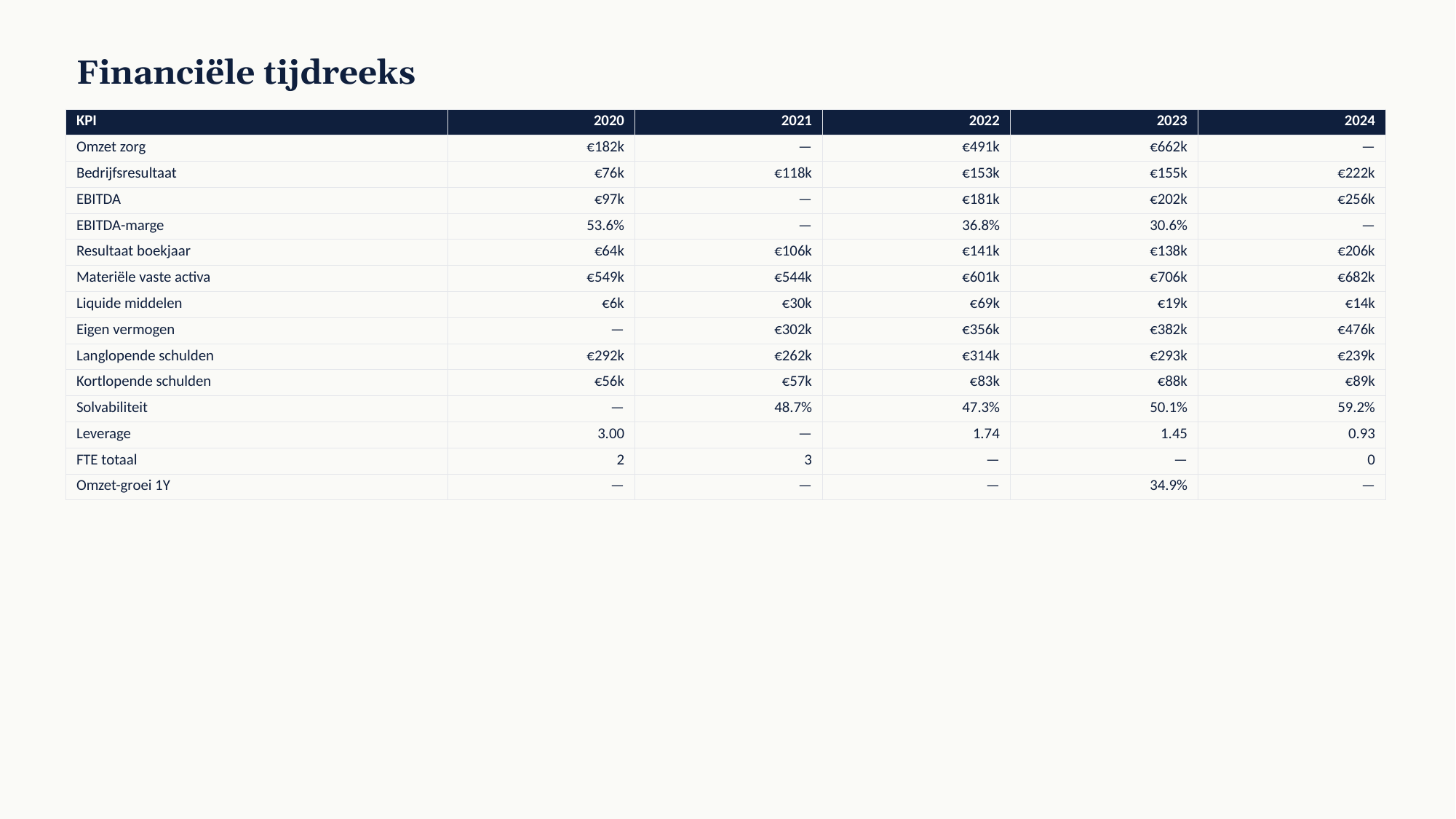

Financiële tijdreeks
| KPI | 2020 | 2021 | 2022 | 2023 | 2024 |
| --- | --- | --- | --- | --- | --- |
| Omzet zorg | €182k | — | €491k | €662k | — |
| Bedrijfsresultaat | €76k | €118k | €153k | €155k | €222k |
| EBITDA | €97k | — | €181k | €202k | €256k |
| EBITDA-marge | 53.6% | — | 36.8% | 30.6% | — |
| Resultaat boekjaar | €64k | €106k | €141k | €138k | €206k |
| Materiële vaste activa | €549k | €544k | €601k | €706k | €682k |
| Liquide middelen | €6k | €30k | €69k | €19k | €14k |
| Eigen vermogen | — | €302k | €356k | €382k | €476k |
| Langlopende schulden | €292k | €262k | €314k | €293k | €239k |
| Kortlopende schulden | €56k | €57k | €83k | €88k | €89k |
| Solvabiliteit | — | 48.7% | 47.3% | 50.1% | 59.2% |
| Leverage | 3.00 | — | 1.74 | 1.45 | 0.93 |
| FTE totaal | 2 | 3 | — | — | 0 |
| Omzet-groei 1Y | — | — | — | 34.9% | — |